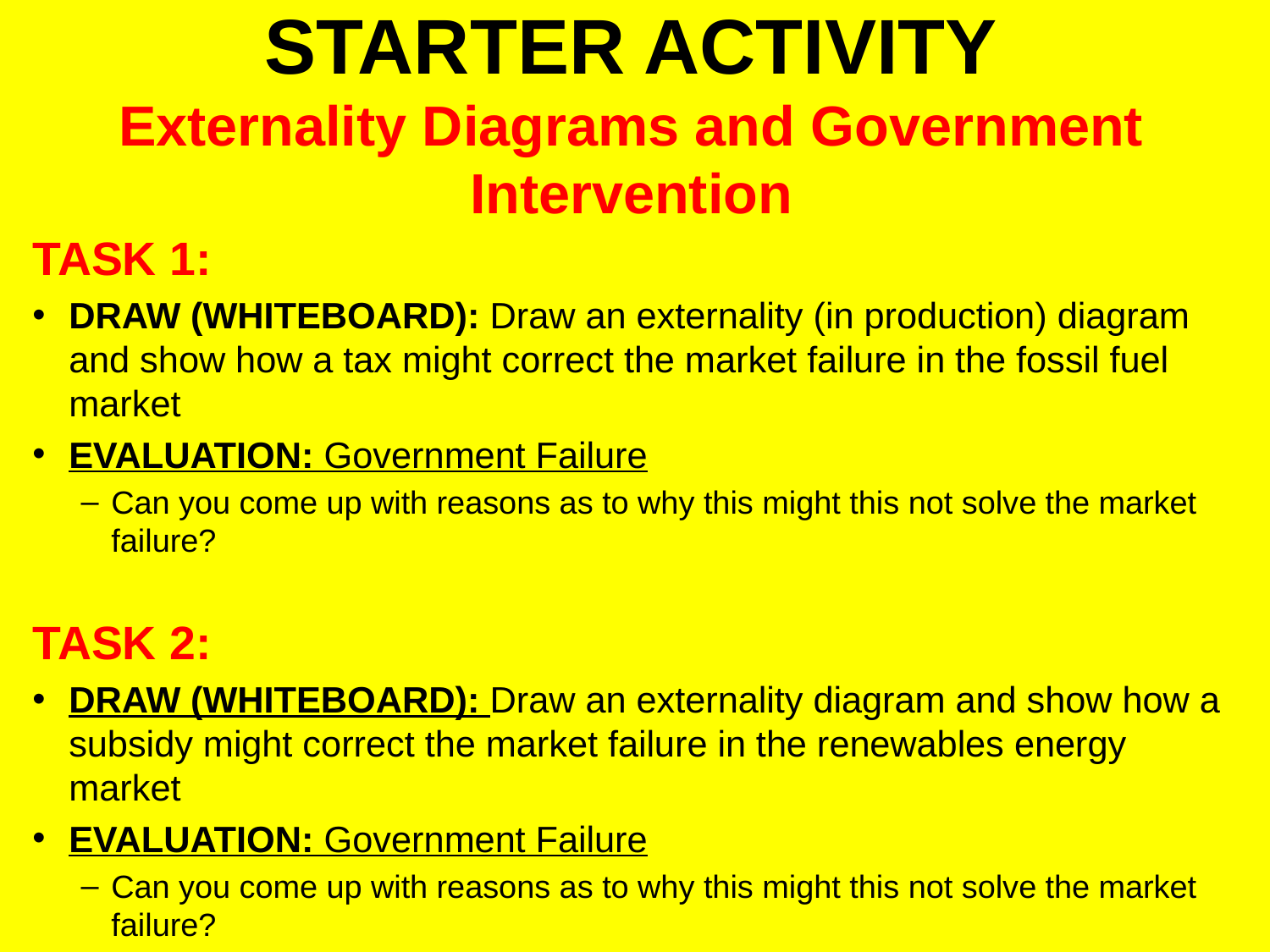

# STARTER ACTIVITY Externality Diagrams and Government Intervention
TASK 1:
DRAW (WHITEBOARD): Draw an externality (in production) diagram and show how a tax might correct the market failure in the fossil fuel market
EVALUATION: Government Failure
Can you come up with reasons as to why this might this not solve the market failure?

TASK 2:
DRAW (WHITEBOARD): Draw an externality diagram and show how a subsidy might correct the market failure in the renewables energy market
EVALUATION: Government Failure
Can you come up with reasons as to why this might this not solve the market failure?